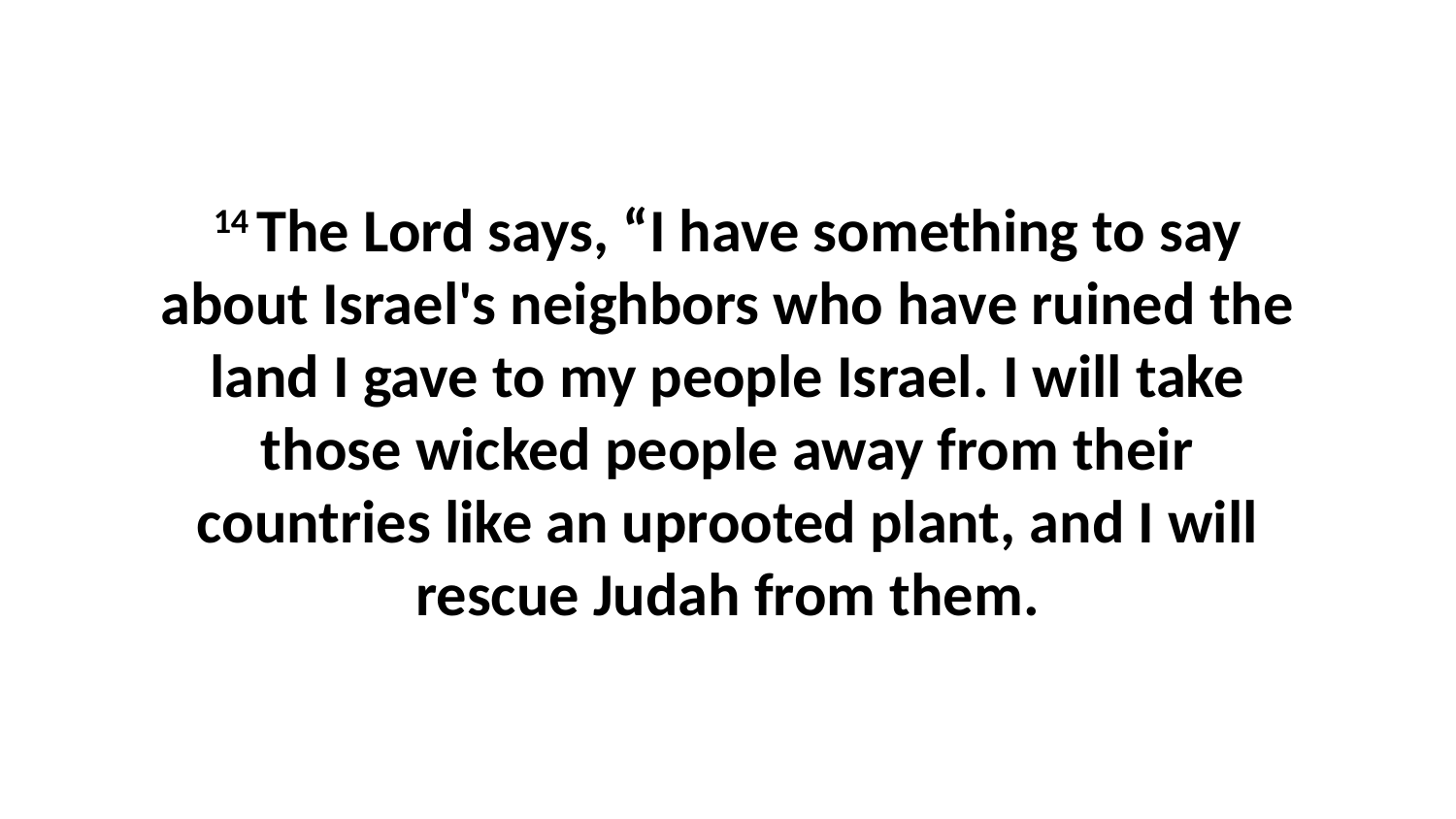

14 The Lord says, “I have something to say about Israel's neighbors who have ruined the land I gave to my people Israel. I will take those wicked people away from their countries like an uprooted plant, and I will rescue Judah from them.